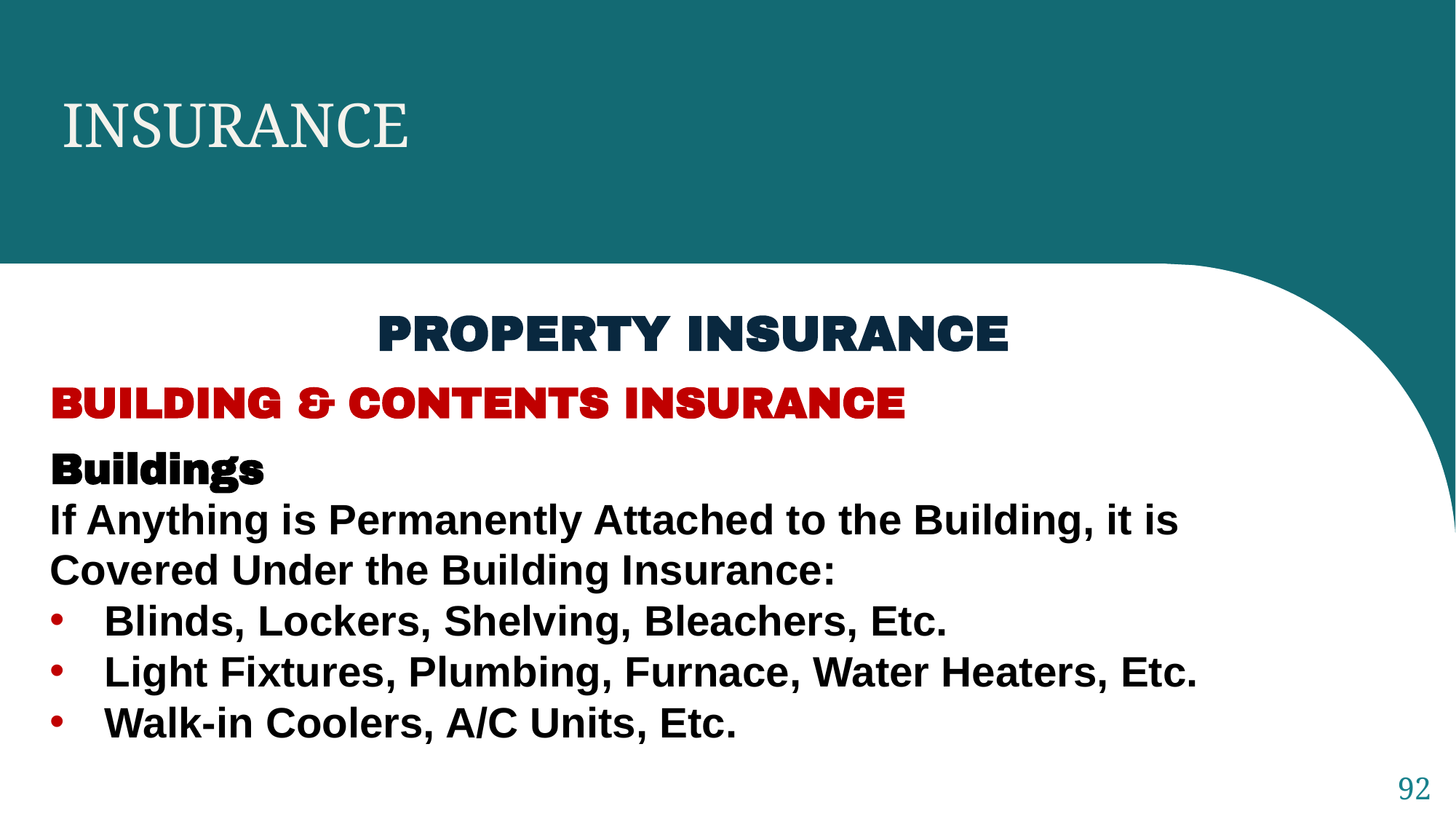

INSURANCE
PROPERTY INSURANCE
BUILDING & CONTENTS INSURANCE
Buildings
If Anything is Permanently Attached to the Building, it is Covered Under the Building Insurance:
Blinds, Lockers, Shelving, Bleachers, Etc.
Light Fixtures, Plumbing, Furnace, Water Heaters, Etc.
Walk-in Coolers, A/C Units, Etc.

92
Sample Footer Text